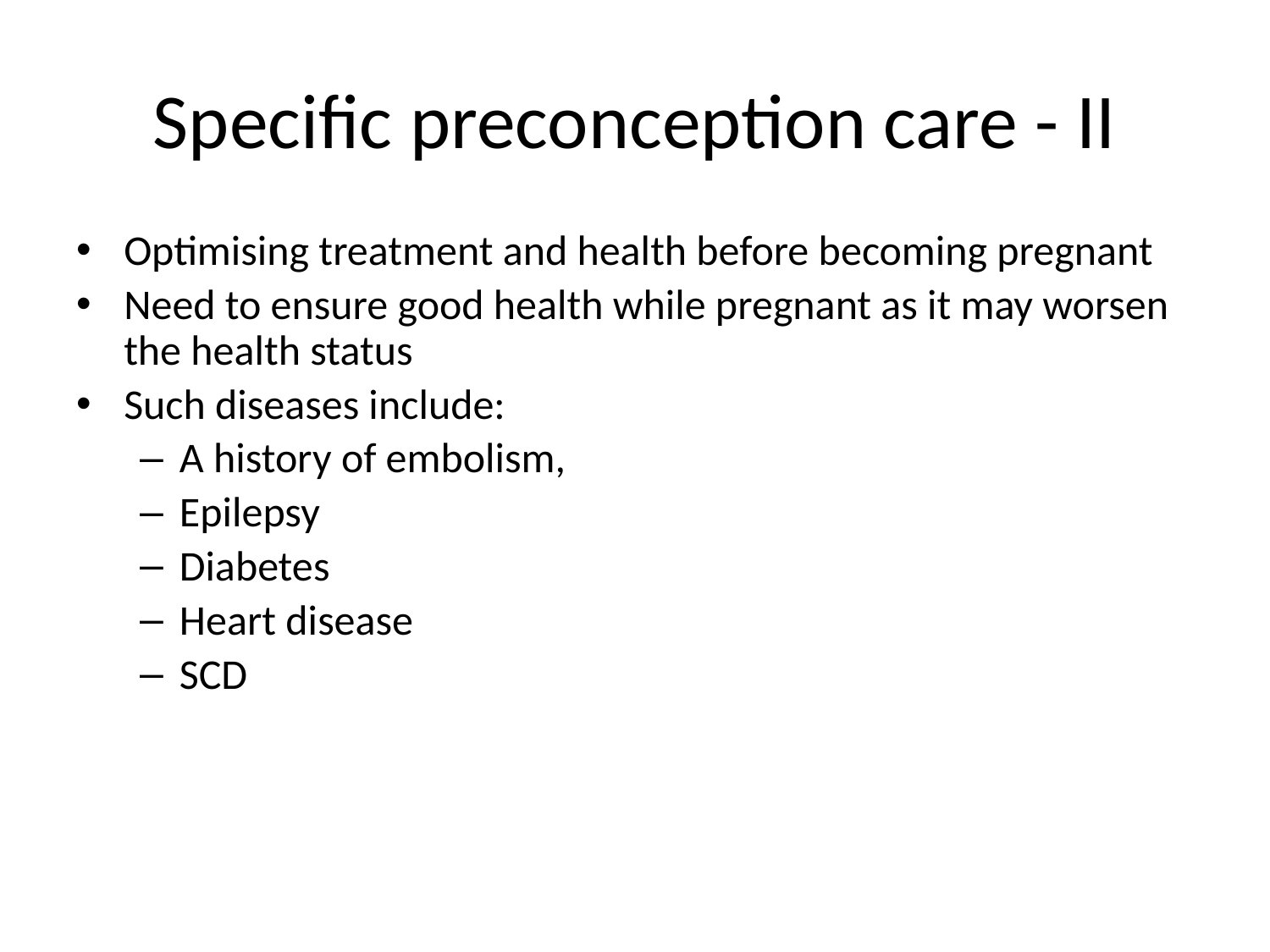

Specific preconception care - II
Optimising treatment and health before becoming pregnant
Need to ensure good health while pregnant as it may worsen the health status
Such diseases include:
A history of embolism,
Epilepsy
Diabetes
Heart disease
SCD